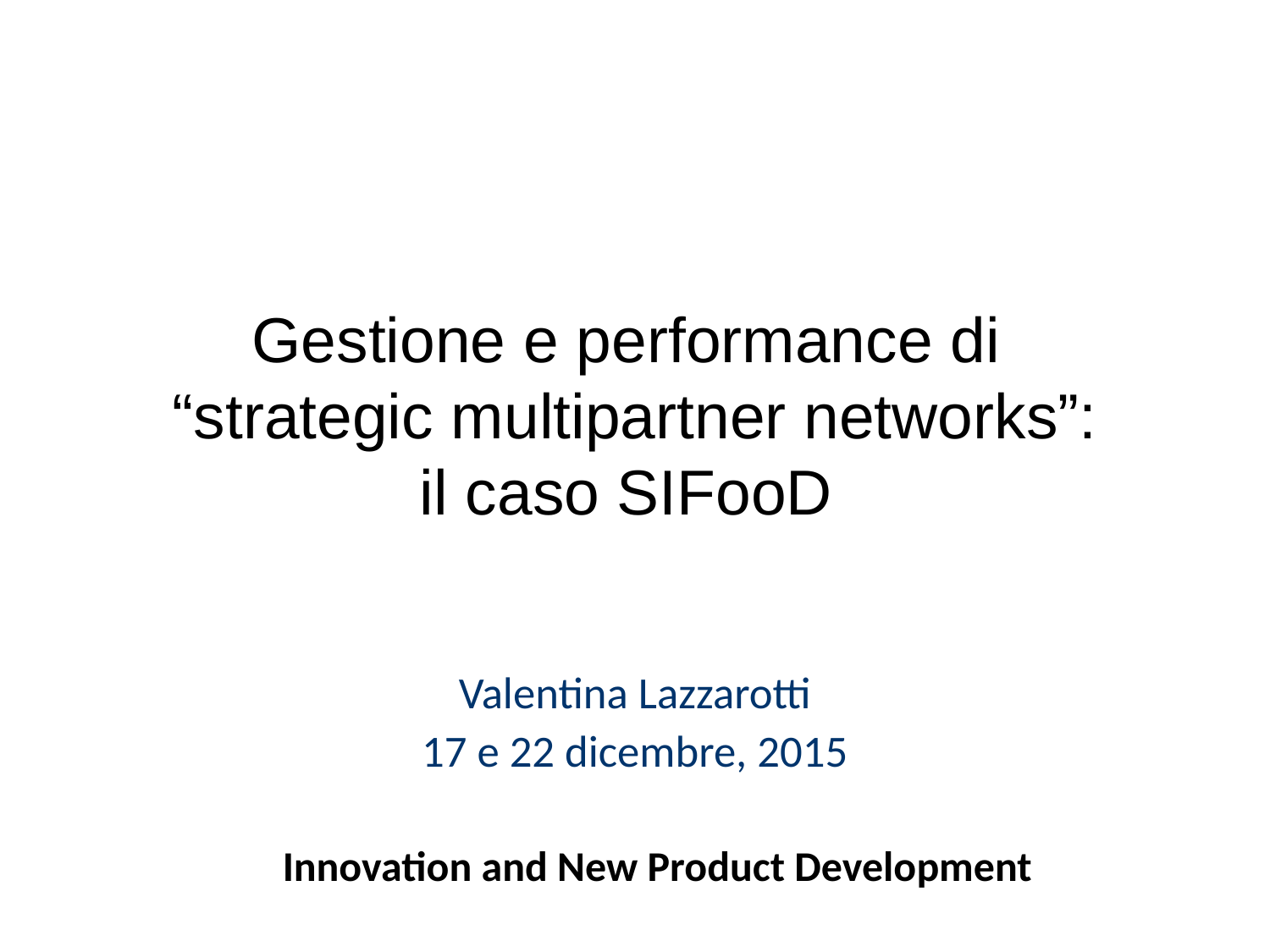

# Gestione e performance di “strategic multipartner networks”: il caso SIFooD

Valentina Lazzarotti
17 e 22 dicembre, 2015
Innovation and New Product Development